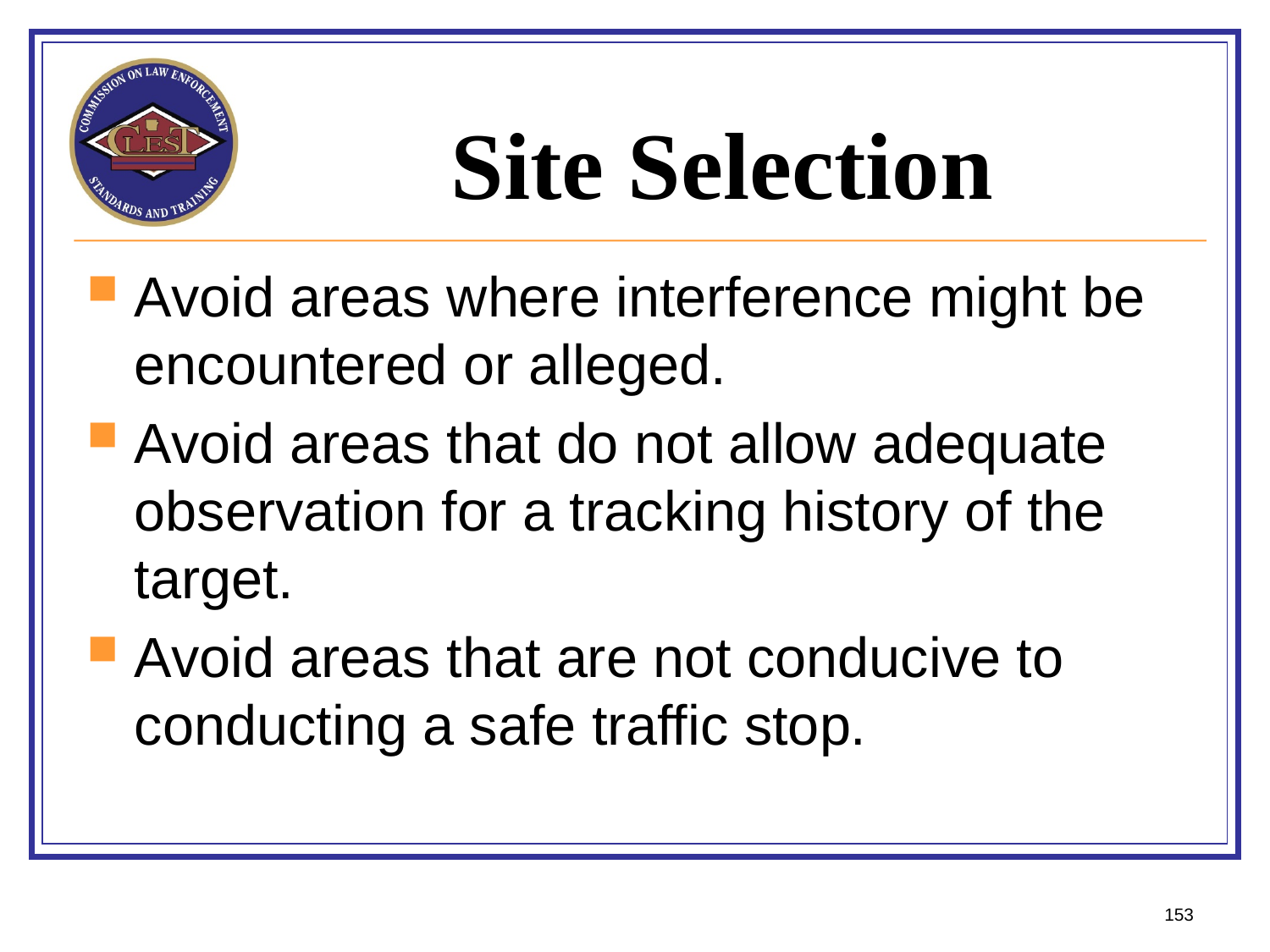

# Site Selection
Avoid areas where interference might be encountered or alleged.
Avoid areas that do not allow adequate observation for a tracking history of the target.
Avoid areas that are not conducive to conducting a safe traffic stop.

153